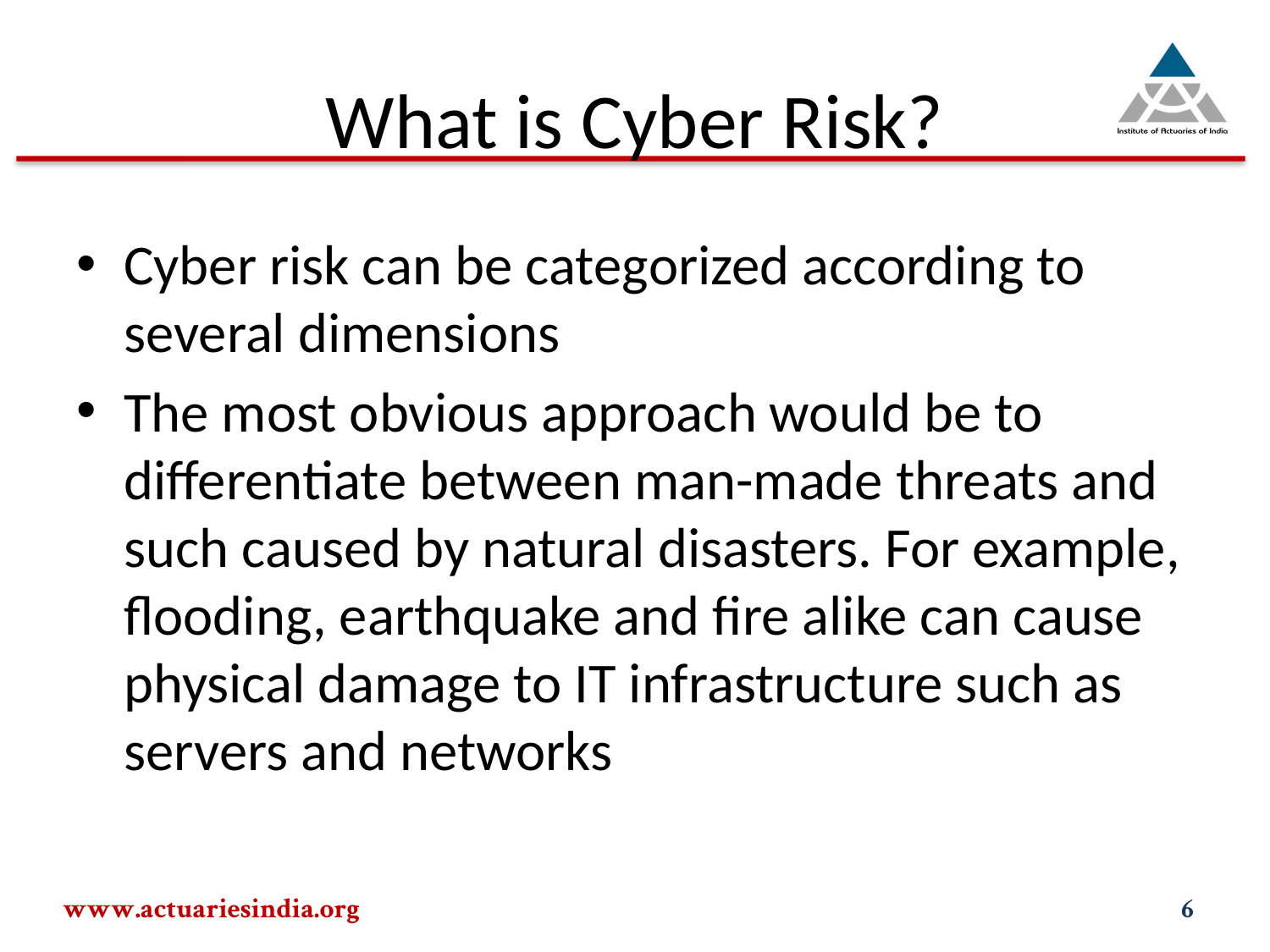

# What is Cyber Risk?
Cyber risk can be categorized according to several dimensions
The most obvious approach would be to differentiate between man-made threats and such caused by natural disasters. For example, flooding, earthquake and fire alike can cause physical damage to IT infrastructure such as servers and networks
www.actuariesindia.org
6